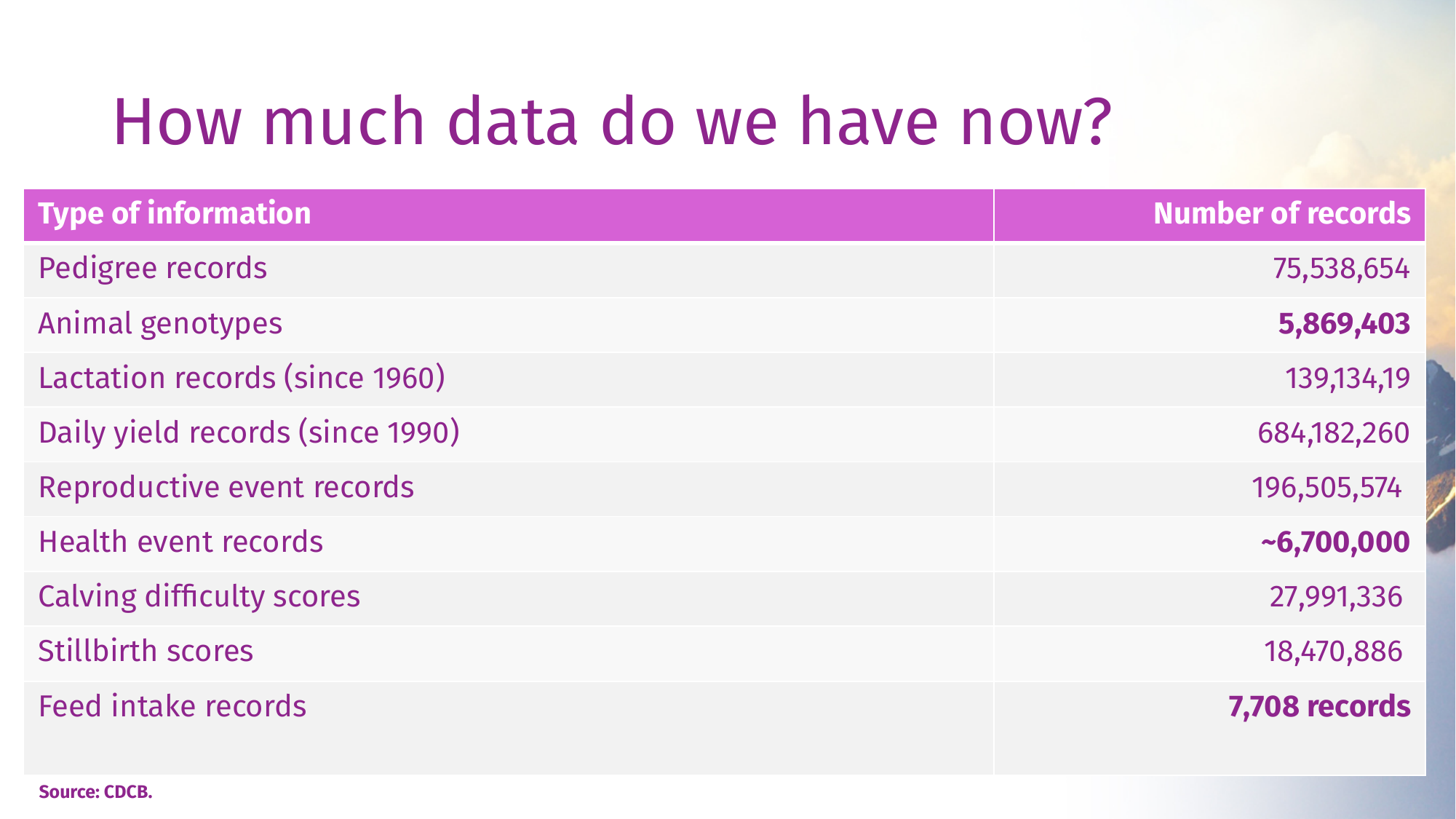

# How much data do we have now?
| Type of information | Number of records |
| --- | --- |
| Pedigree records | 75,538,654 |
| Animal genotypes | 5,869,403 |
| Lactation records (since 1960) | 139,134,19 |
| Daily yield records (since 1990) | 684,182,260 |
| Reproductive event records | 196,505,574 |
| Health event records | ~6,700,000 |
| Calving difficulty scores | 27,991,336 |
| Stillbirth scores | 18,470,886 |
| Feed intake records | 7,708 records |

Source: CDCB.